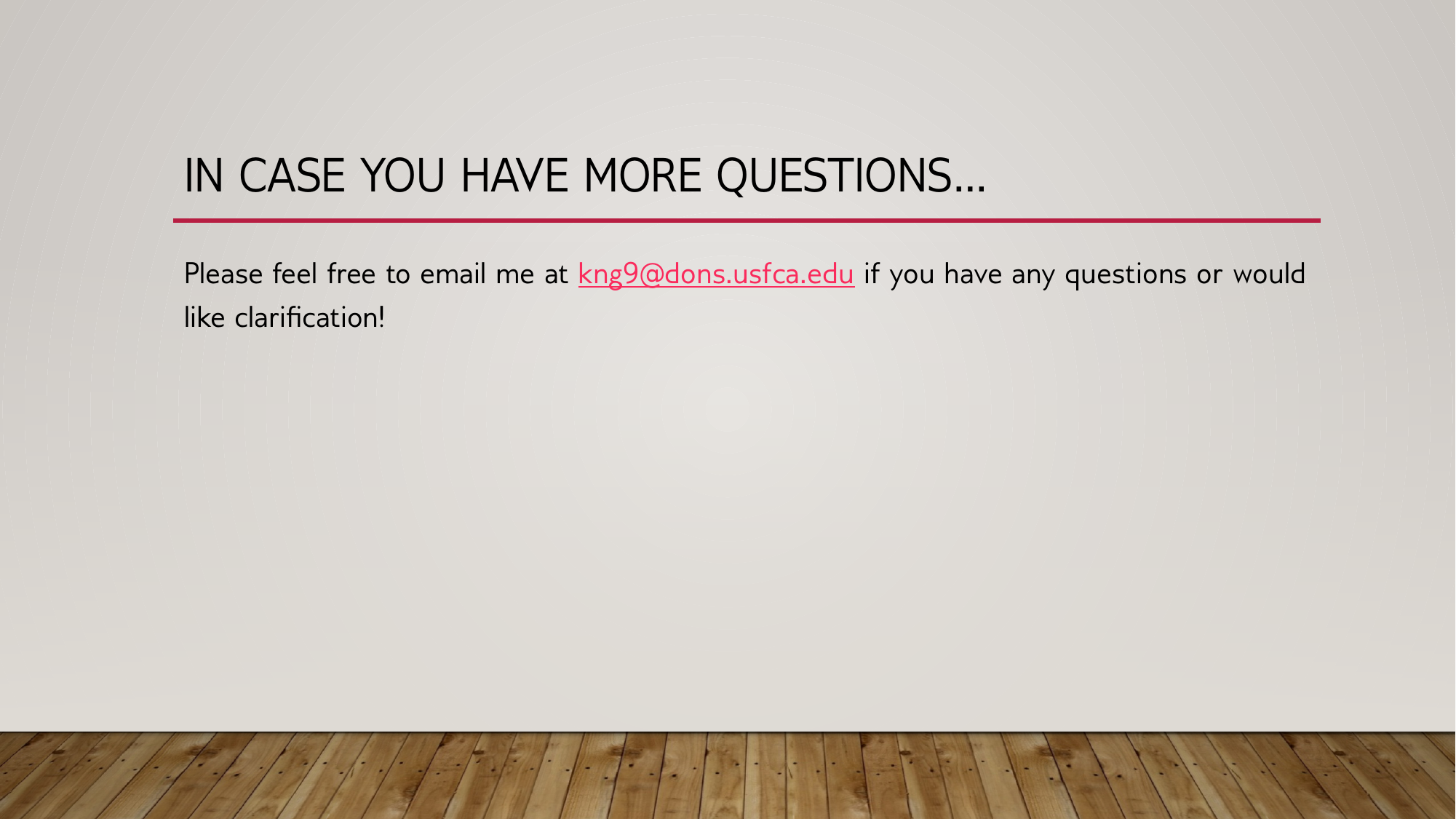

# In case you have more questions…
Please feel free to email me at kng9@dons.usfca.edu if you have any questions or would like clarification!